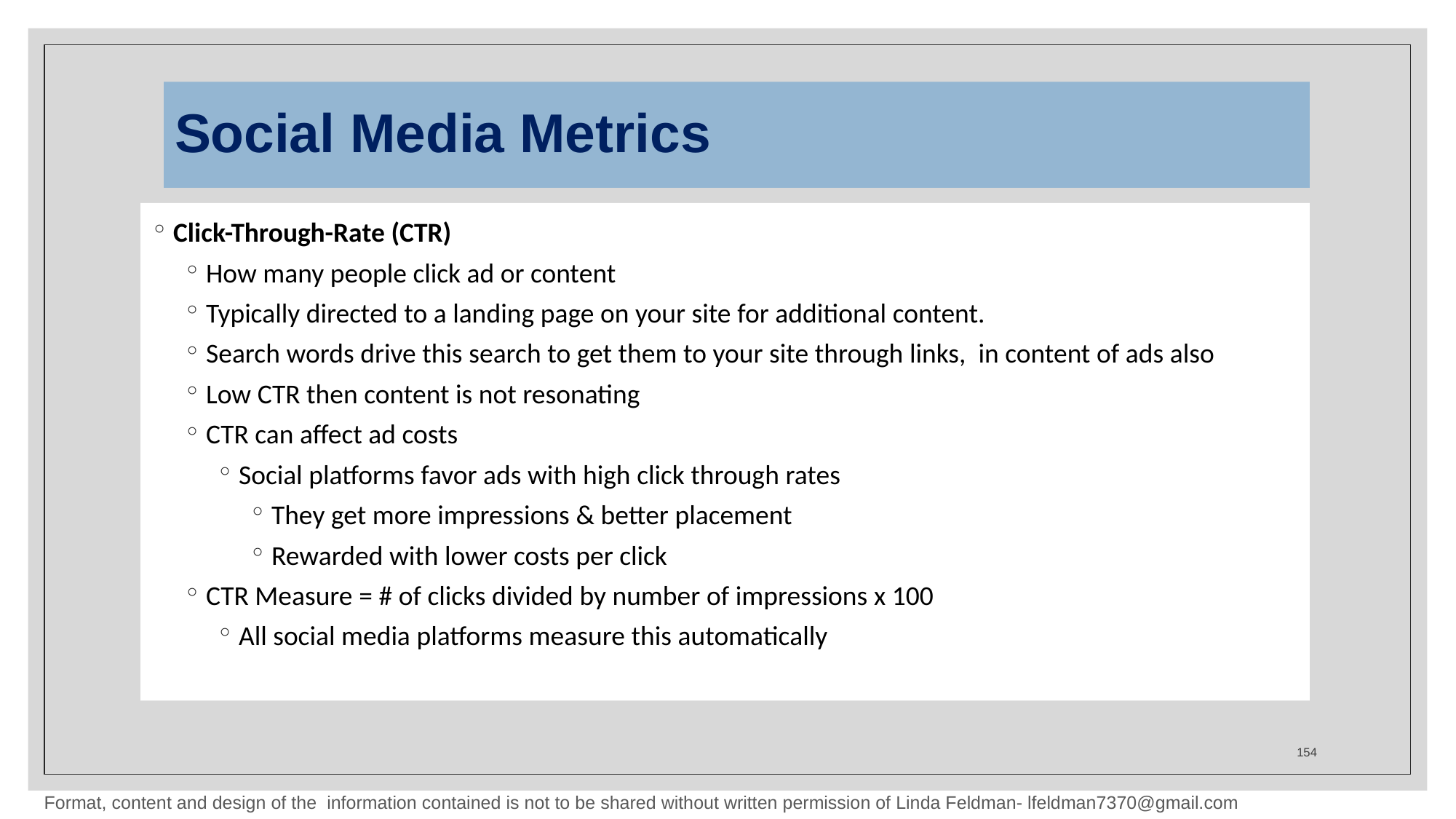

# Social Media Metrics
Click-Through-Rate (CTR)
How many people click ad or content
Typically directed to a landing page on your site for additional content.
Search words drive this search to get them to your site through links,  in content of ads also
Low CTR then content is not resonating
CTR can affect ad costs
Social platforms favor ads with high click through rates
They get more impressions & better placement
Rewarded with lower costs per click
CTR Measure = # of clicks divided by number of impressions x 100
All social media platforms measure this automatically

154
Format, content and design of the  information contained is not to be shared without written permission of Linda Feldman- lfeldman7370@gmail.com